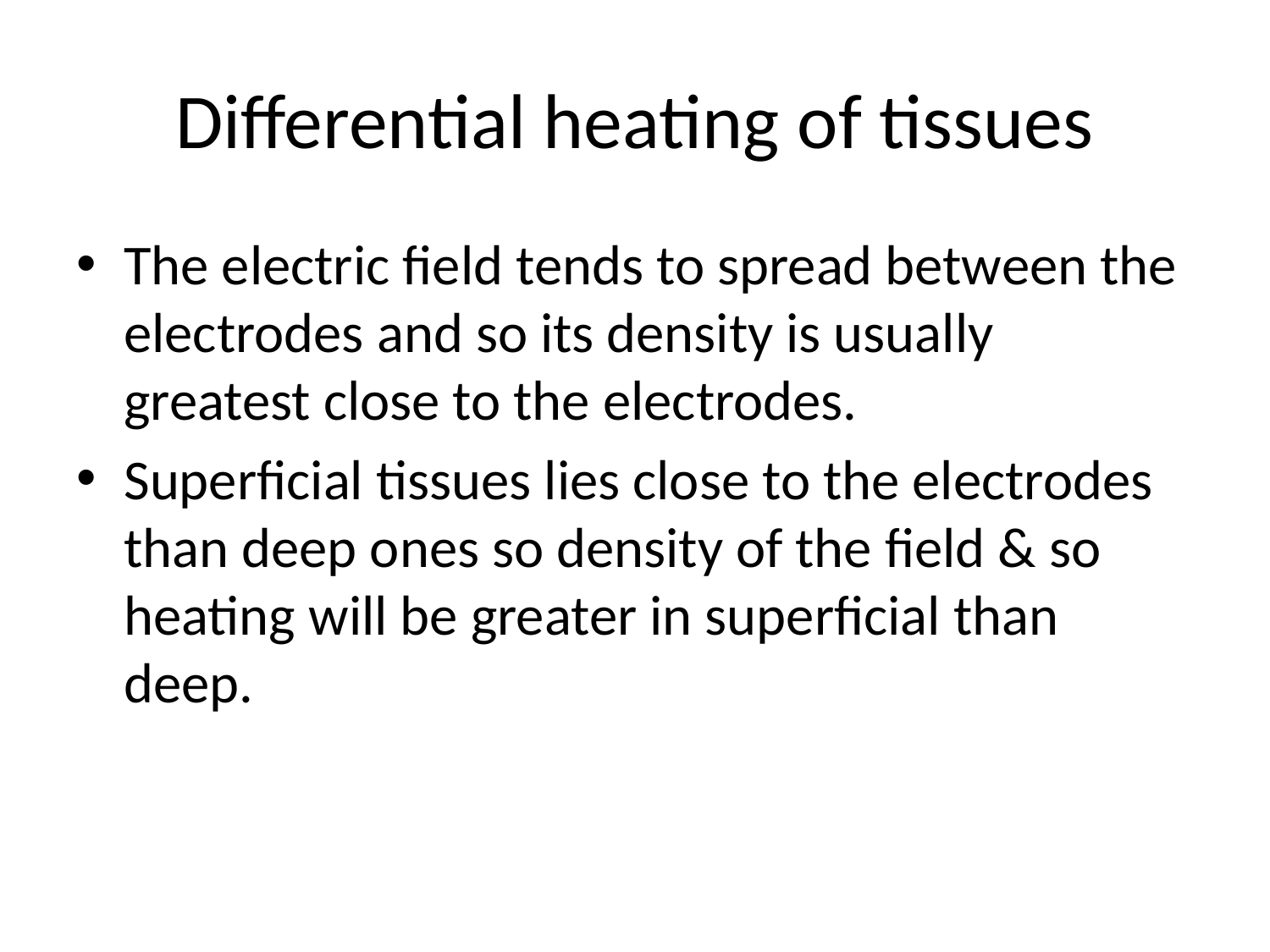

# Differential heating of tissues
The electric field tends to spread between the electrodes and so its density is usually greatest close to the electrodes.
Superficial tissues lies close to the electrodes than deep ones so density of the field & so heating will be greater in superficial than deep.